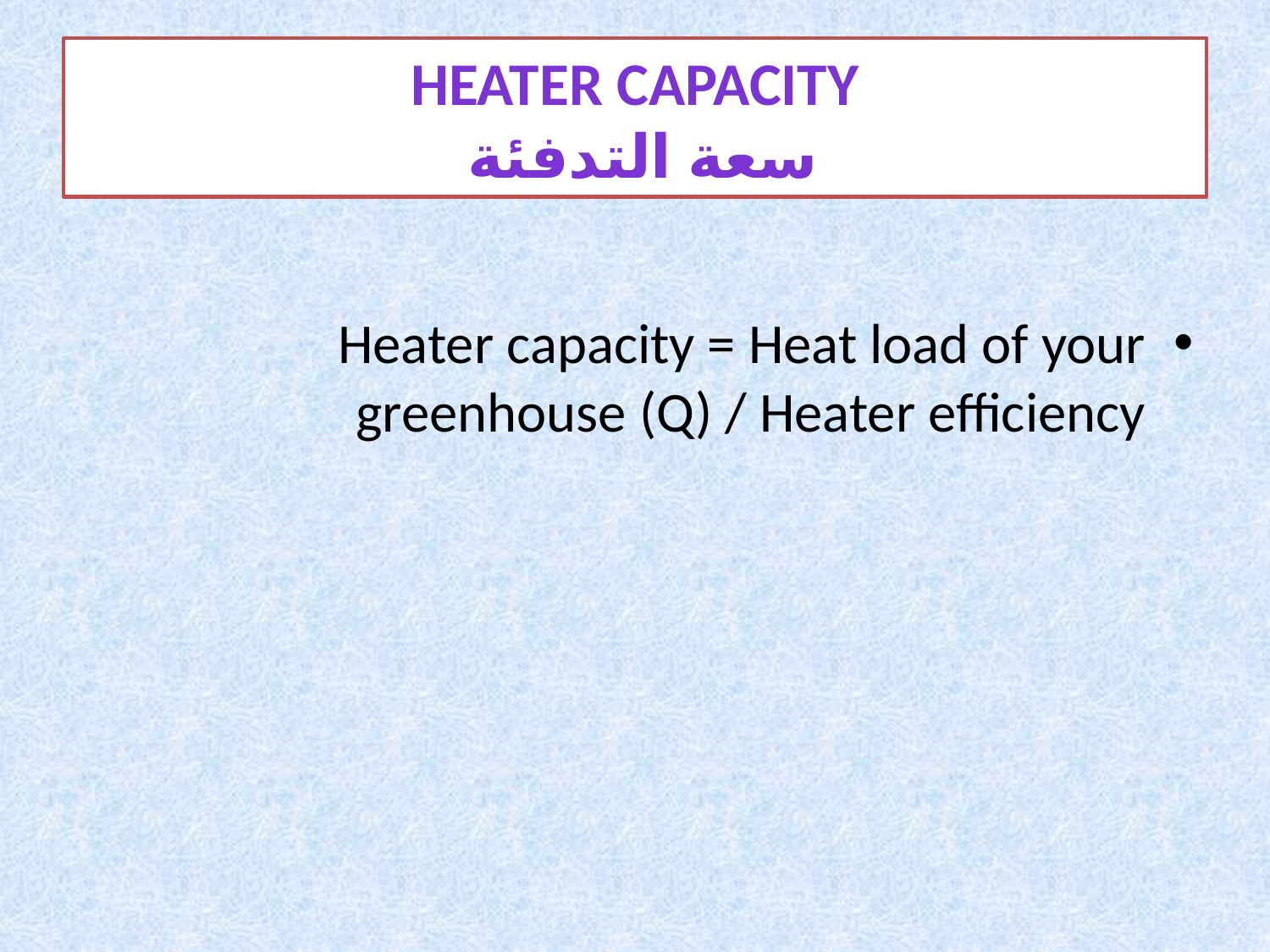

# Heater capacity سعة التدفئة

Heater capacity = Heat load of your greenhouse (Q) / Heater efficiency